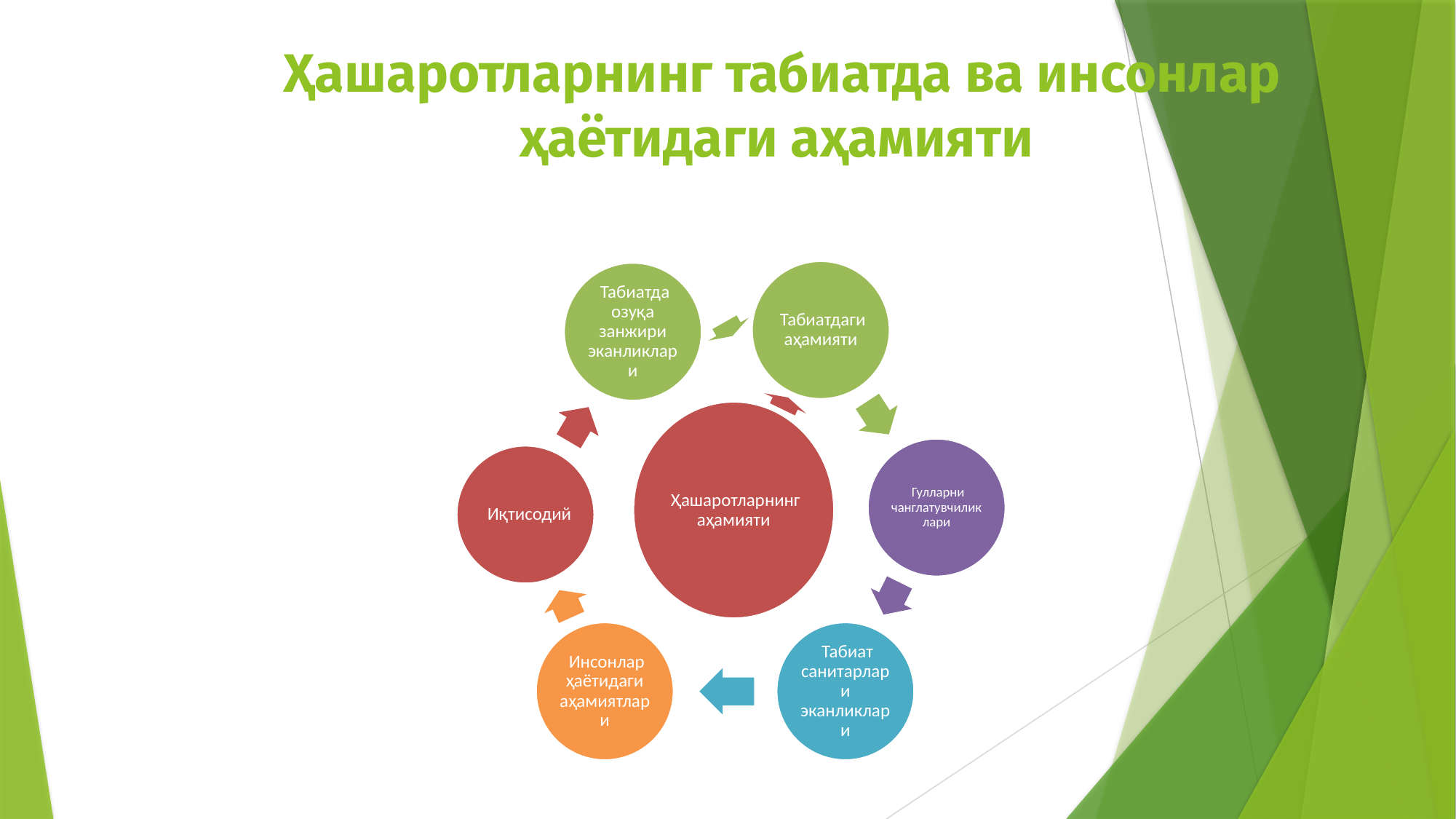

# Ҳашаротларнинг табиатда ва инсонлар ҳаётидаги аҳамияти
 Ҳашаротларнинг аҳамияти

 Табиатдаги аҳамияти

 Гулларни чанглатувчиликлари

 Табиат санитарлари эканликлари

 Инсонлар ҳаётидаги аҳамиятлари

  Иқтисодий

 Табиатда озуқа занжири эканликлари